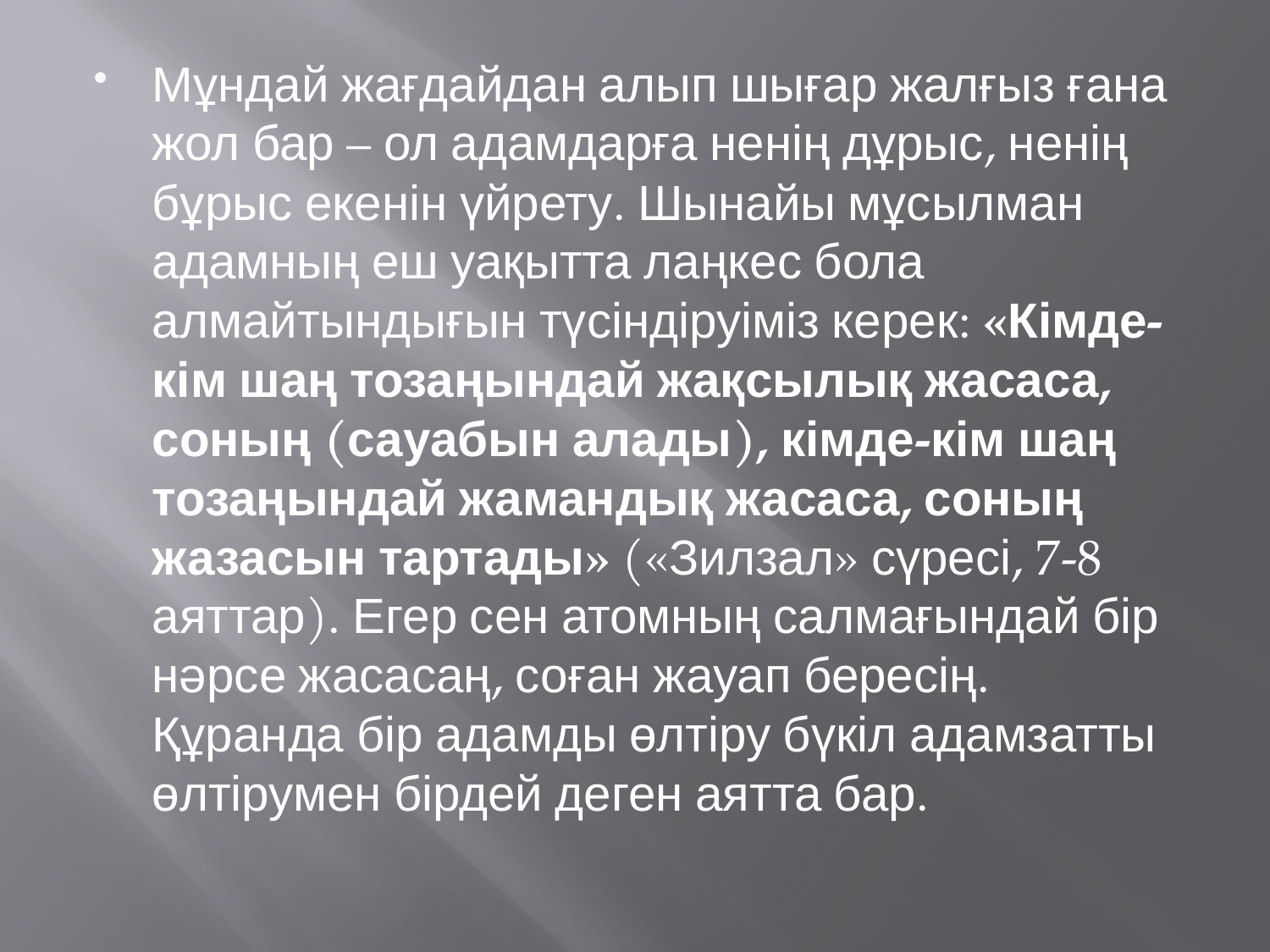

Мұндай жағдайдан алып шығар жалғыз ғана жол бар – ол адамдарға ненің дұрыс, ненің бұрыс екенін үйрету. Шынайы мұсылман адамның еш уақытта лаңкес бола алмайтындығын түсіндіруіміз керек: «Кімде-кім шаң тозаңындай жақсылық жасаса, соның (сауабын алады), кімде-кім шаң тозаңындай жамандық жасаса, соның жазасын тартады» («Зилзал» сүресі, 7-8 аяттар). Егер сен атомның салмағындай бір нәрсе жасасаң, соған жауап бересің. Құранда бір адамды өлтіру бүкіл адамзатты өлтірумен бірдей деген аятта бар.